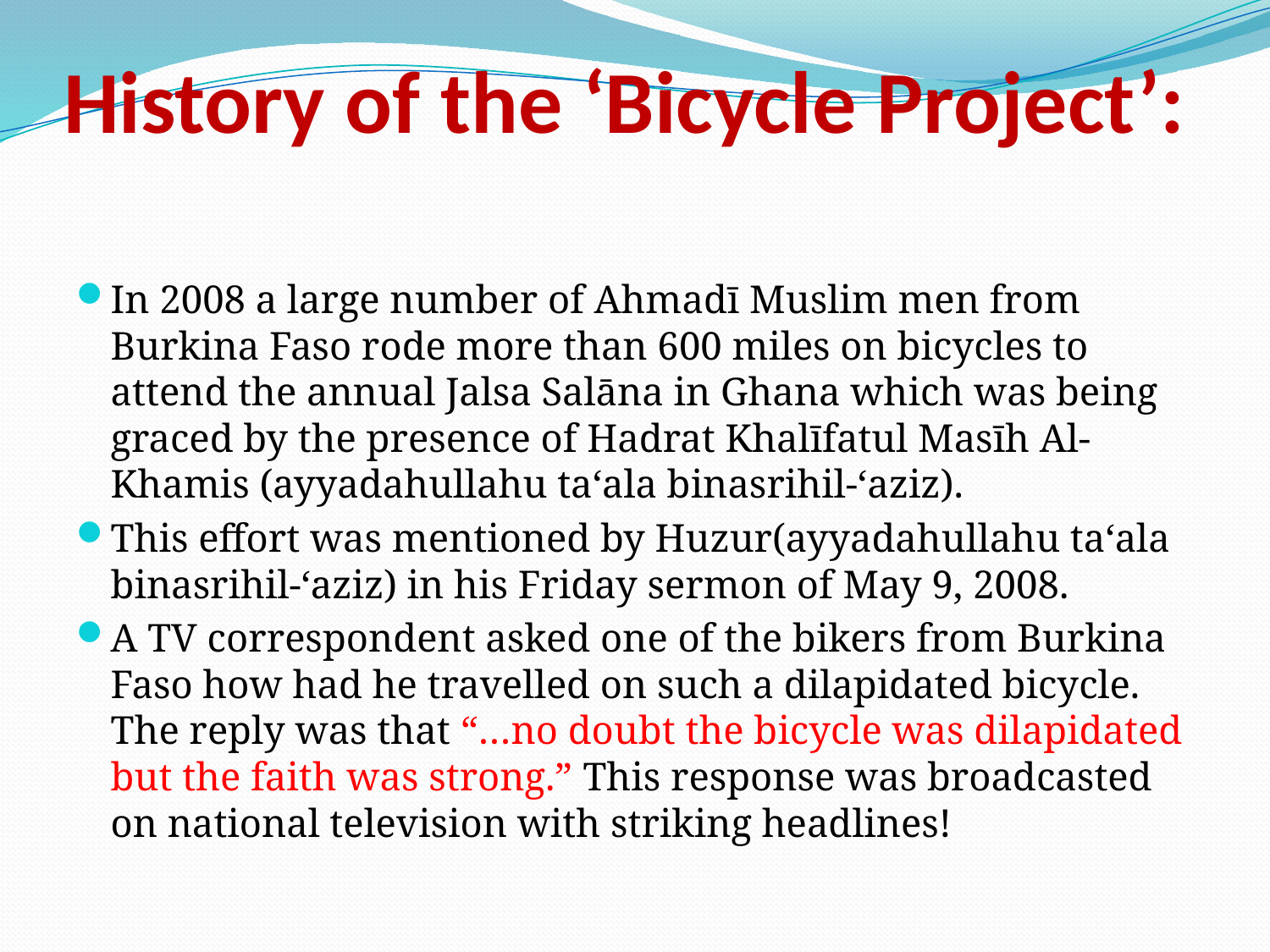

# History of the ‘Bicycle Project’:
In 2008 a large number of Ahmadī Muslim men from Burkina Faso rode more than 600 miles on bicycles to attend the annual Jalsa Salāna in Ghana which was being graced by the presence of Hadrat Khalīfatul Masīh Al-Khamis (ayyadahullahu ta‘ala binasrihil-‘aziz).
This effort was mentioned by Huzur(ayyadahullahu ta‘ala binasrihil-‘aziz) in his Friday sermon of May 9, 2008.
A TV correspondent asked one of the bikers from Burkina Faso how had he travelled on such a dilapidated bicycle. The reply was that “…no doubt the bicycle was dilapidated but the faith was strong.” This response was broadcasted on national television with striking headlines!